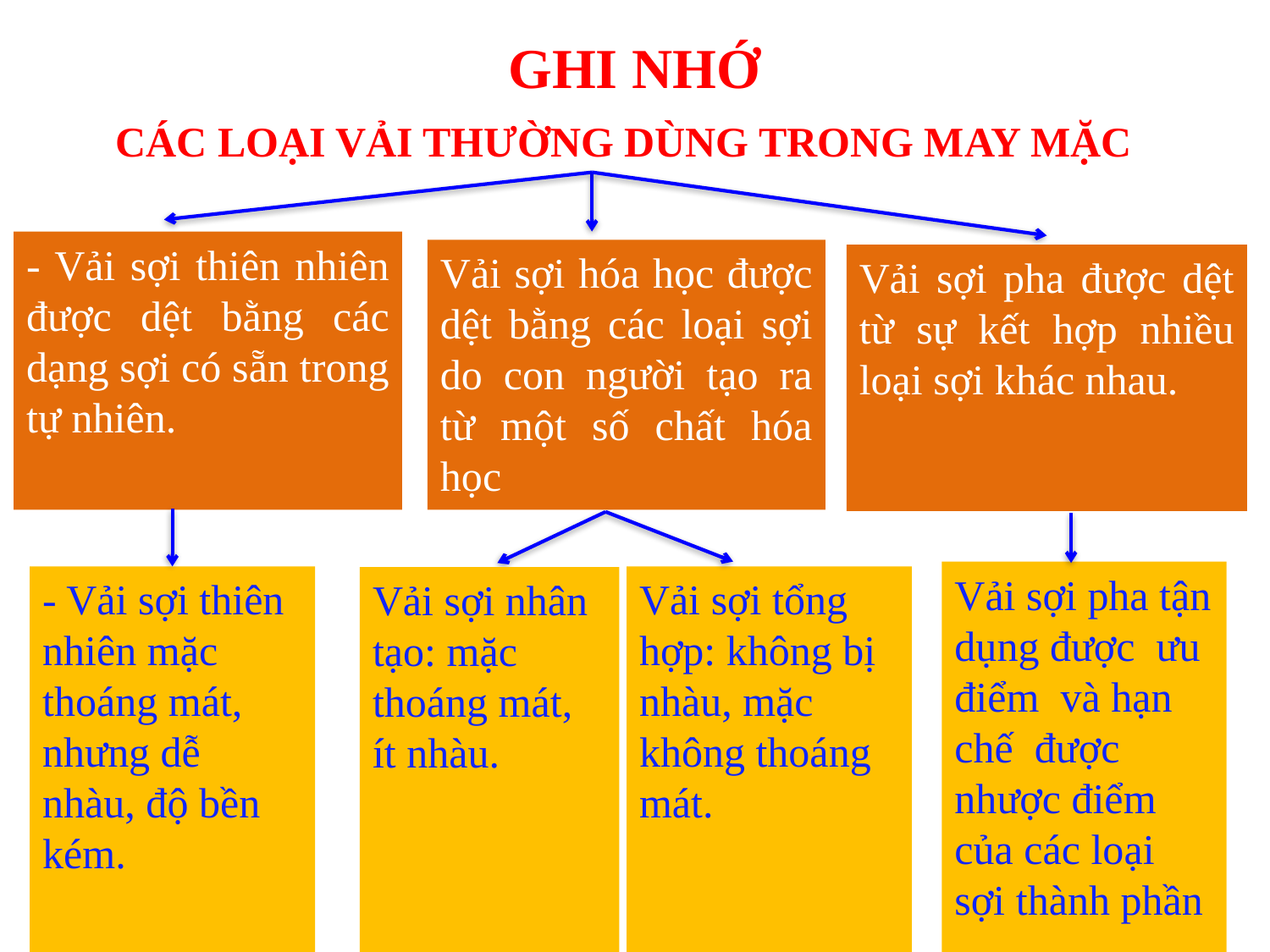

# GHI NHỚ
CÁC LOẠI VẢI THƯỜNG DÙNG TRONG MAY MẶC
- Vải sợi thiên nhiên được dệt bằng các dạng sợi có sẵn trong tự nhiên.
Vải sợi hóa học được dệt bằng các loại sợi do con người tạo ra từ một số chất hóa học
Vải sợi pha được dệt từ sự kết hợp nhiều loại sợi khác nhau.

Vải sợi pha tận dụng được  ưu điểm  và hạn chế  được nhược điểm của các loại sợi thành phần
- Vải sợi thiên nhiên mặc thoáng mát, nhưng dễ nhàu, độ bền kém.
Vải sợi tổng hợp: không bị nhàu, mặc không thoáng mát.
Vải sợi nhân tạo: mặc thoáng mát, ít nhàu.